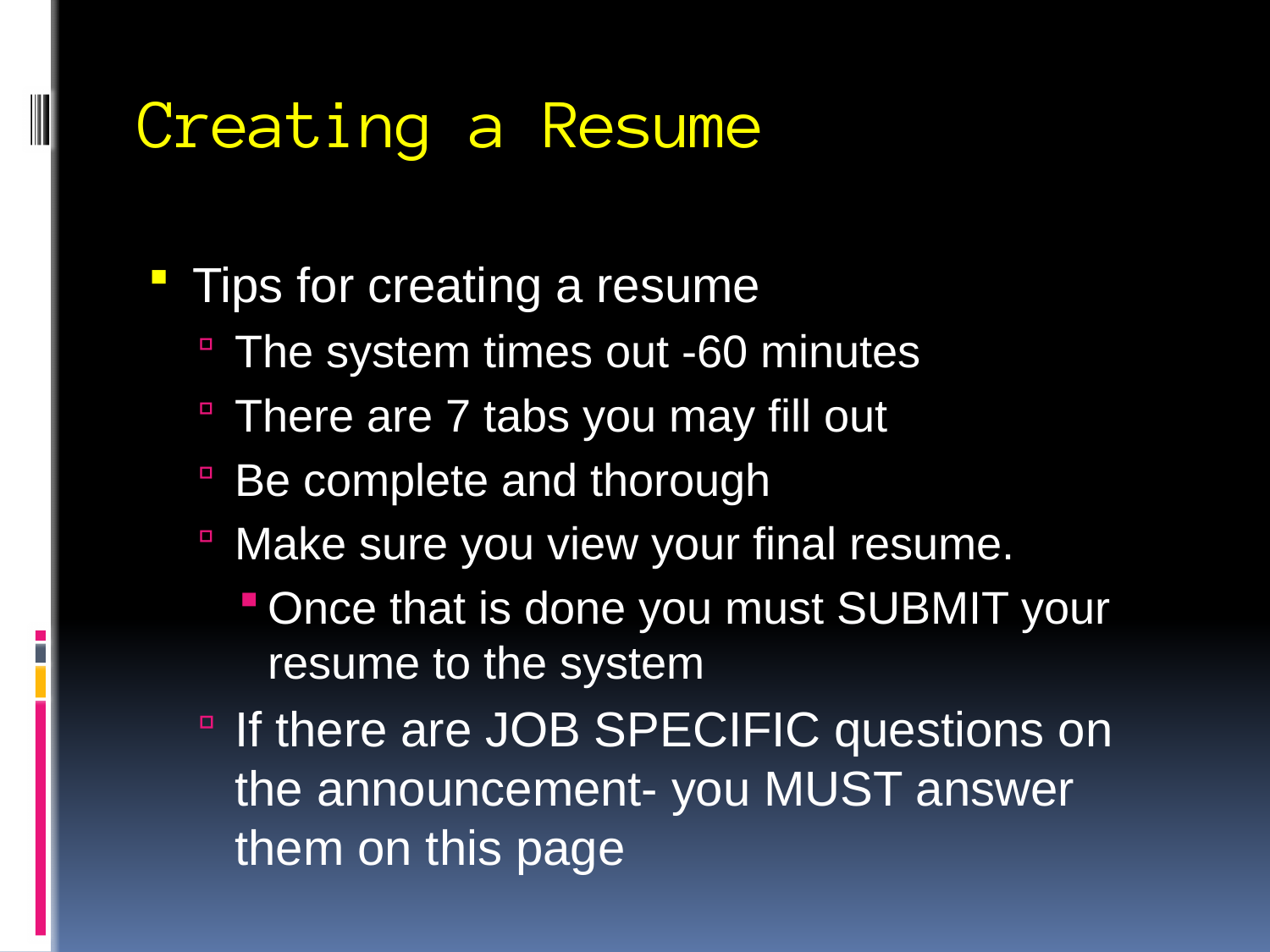

# Creating a Resume
Tips for creating a resume
The system times out -60 minutes
There are 7 tabs you may fill out
Be complete and thorough
Make sure you view your final resume.
Once that is done you must SUBMIT your resume to the system
If there are JOB SPECIFIC questions on the announcement- you MUST answer them on this page